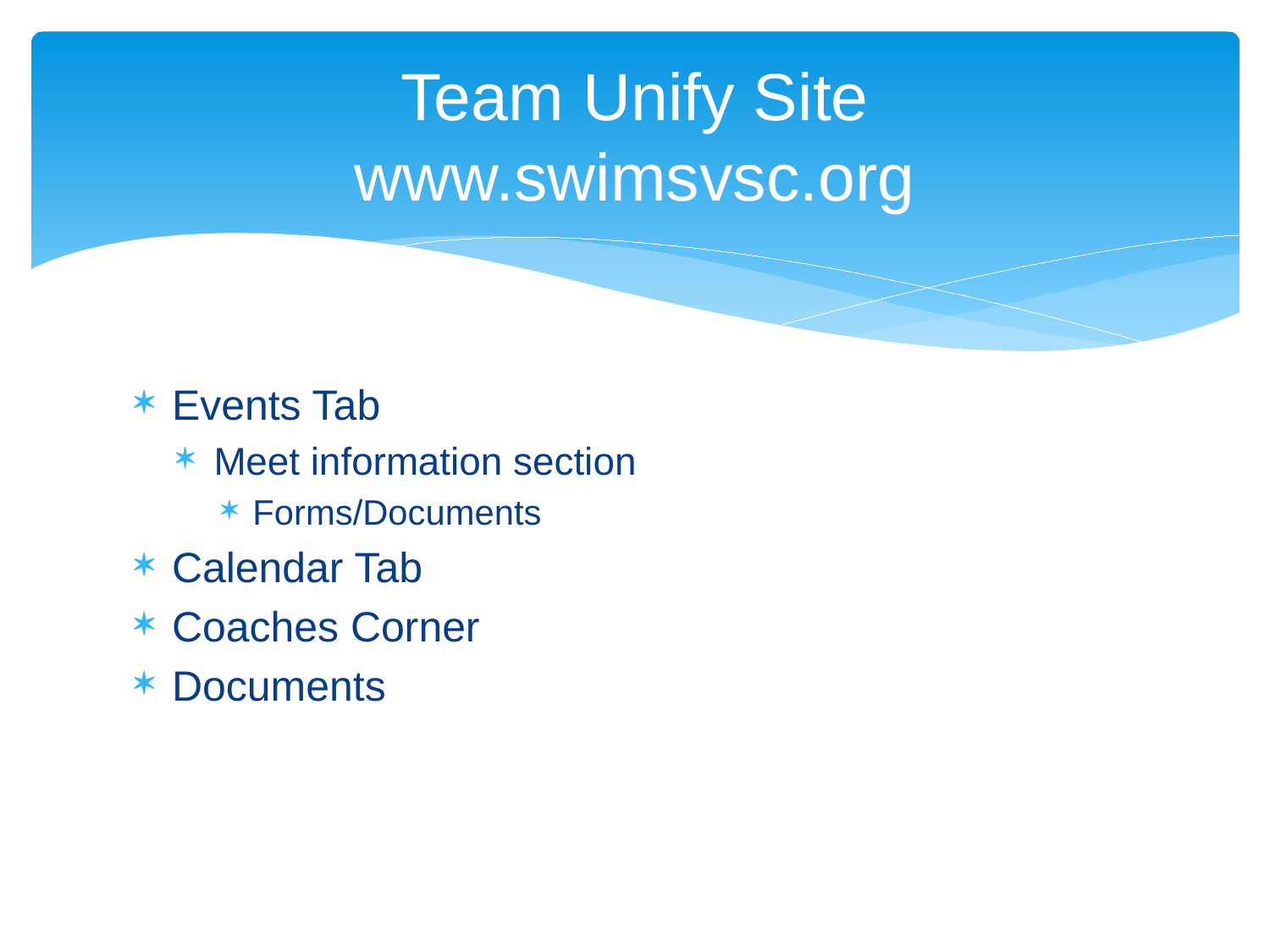

# Team Unify Site www.swimsvsc.org
Events Tab
Meet information section
Forms/Documents
Calendar Tab
Coaches Corner
Documents